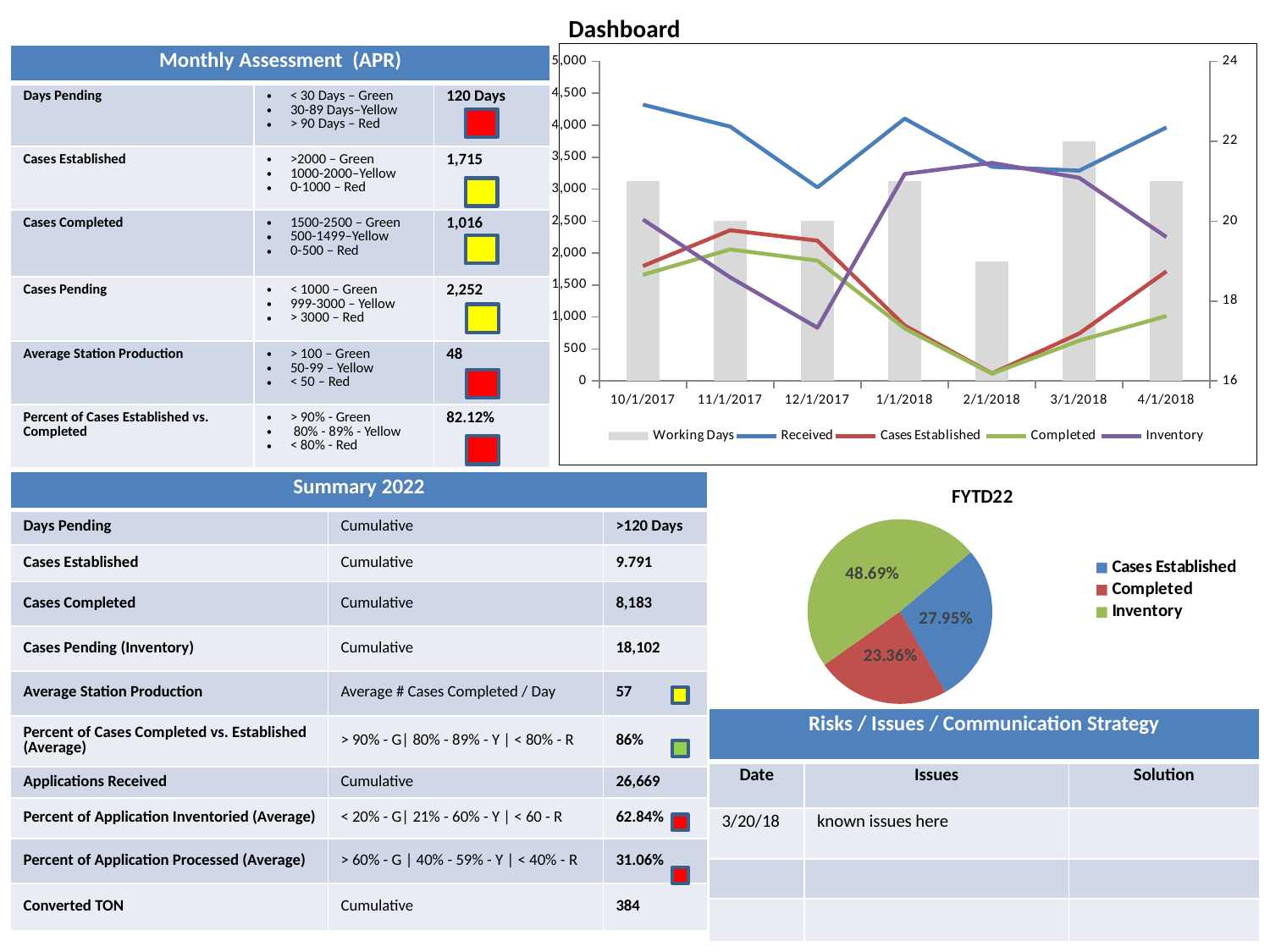

Dashboard

### Chart

| Category | Working Days | Received | Cases Established  | Completed  | Inventory |
|---|---|---|---|---|---|
| 43009 | 21.0 | 4323.0 | 1797.0 | 1660.0 | 2526.0 |
| 43040 | 20.0 | 3978.0 | 2358.0 | 2058.0 | 1620.0 |
| 43070 | 20.0 | 3028.0 | 2195.0 | 1882.0 | 833.0 |
| 43101 | 21.0 | 4104.0 | 866.0 | 822.0 | 3238.0 |
| 43132 | 19.0 | 3350.0 | 118.0 | 114.0 | 3412.0 |
| 43160 | 22.0 | 3290.0 | 742.0 | 631.0 | 3178.0 |
| 43191 | 21.0 | 3966.0 | 1715.0 | 1016.0 | 2251.0 |
| Monthly Assessment (APR) |  |  |
| --- | --- | --- |
| Days Pending | < 30 Days – Green 30-89 Days–Yellow > 90 Days – Red | 120 Days |
| Cases Established | >2000 – Green 1000-2000–Yellow 0-1000 – Red | 1,715 |
| Cases Completed | 1500-2500 – Green 500-1499–Yellow 0-500 – Red | 1,016 |
| Cases Pending | < 1000 – Green 999-3000 – Yellow > 3000 – Red | 2,252 |
| Average Station Production | > 100 – Green 50-99 – Yellow < 50 – Red | 48 |
| Percent of Cases Established vs. Completed | > 90% - Green 80% - 89% - Yellow < 80% - Red | 82.12% |

| Summary 2022 |  |  |
| --- | --- | --- |
| Days Pending | Cumulative | >120 Days |
| Cases Established | Cumulative | 9.791 |
| Cases Completed | Cumulative | 8,183 |
| Cases Pending (Inventory) | Cumulative | 18,102 |
| Average Station Production | Average # Cases Completed / Day | 57 |
| Percent of Cases Completed vs. Established (Average) | > 90% - G| 80% - 89% - Y | < 80% - R | 86% |
| Applications Received | Cumulative | 26,669 |
| Percent of Application Inventoried (Average) | < 20% - G| 21% - 60% - Y | < 60 - R | 62.84% |
| Percent of Application Processed (Average) | > 60% - G | 40% - 59% - Y | < 40% - R | 31.06% |
| Converted TON | Cumulative | 384 |

### Chart: FYTD22

| Category |  |
|---|---|
| Cases Established  | 9791.0 |
| Completed  | 8183.0 |
| Inventory | 17058.0 |
| Risks / Issues / Communication Strategy |  |  |
| --- | --- | --- |
| Date | Issues | Solution |
| 3/20/18 | known issues here |  |
|  |  |  |
|  |  |  |